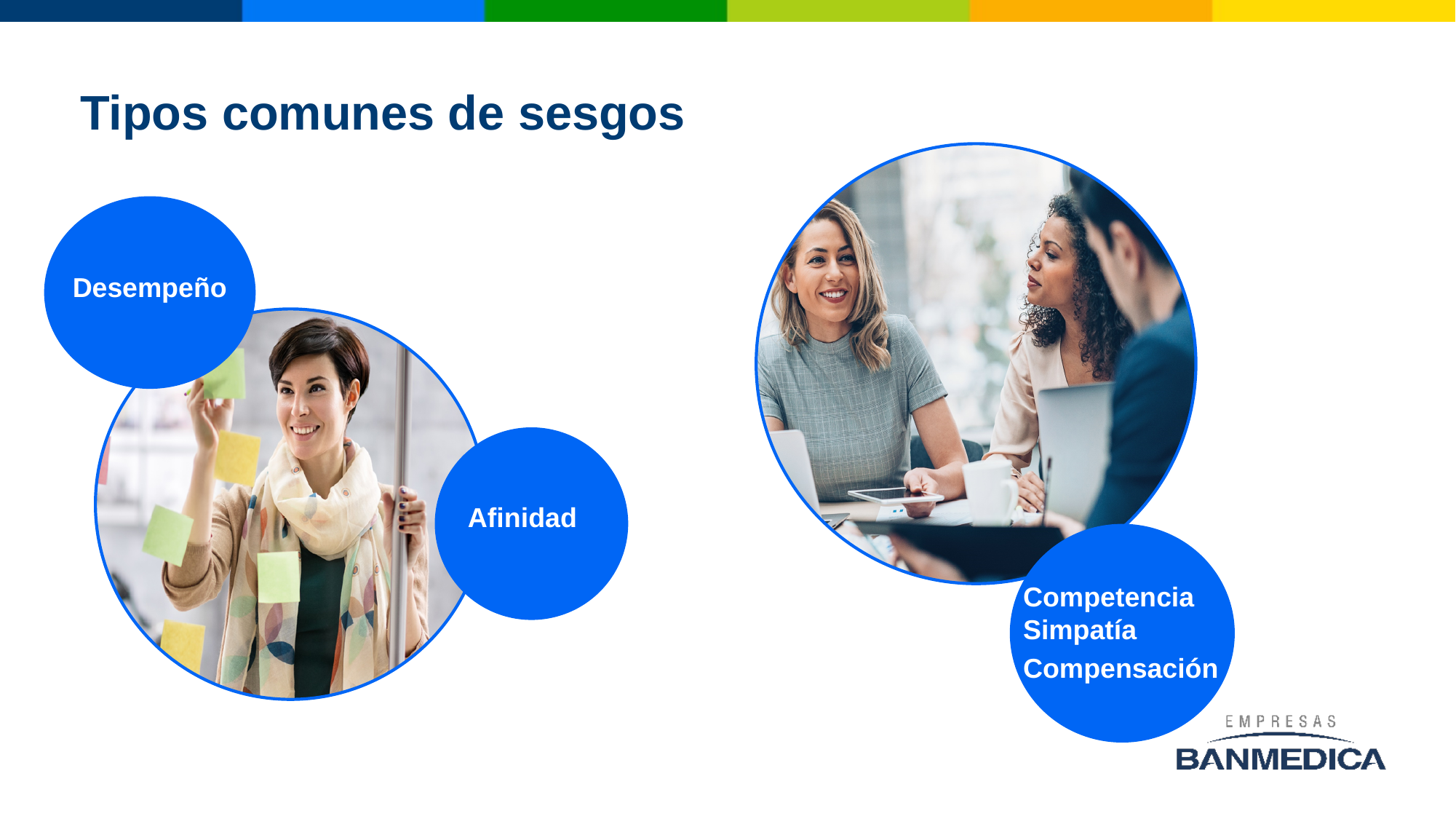

# Tipos comunes de sesgos

Desempeño

Afinidad

Competencia Simpatía
Compensación